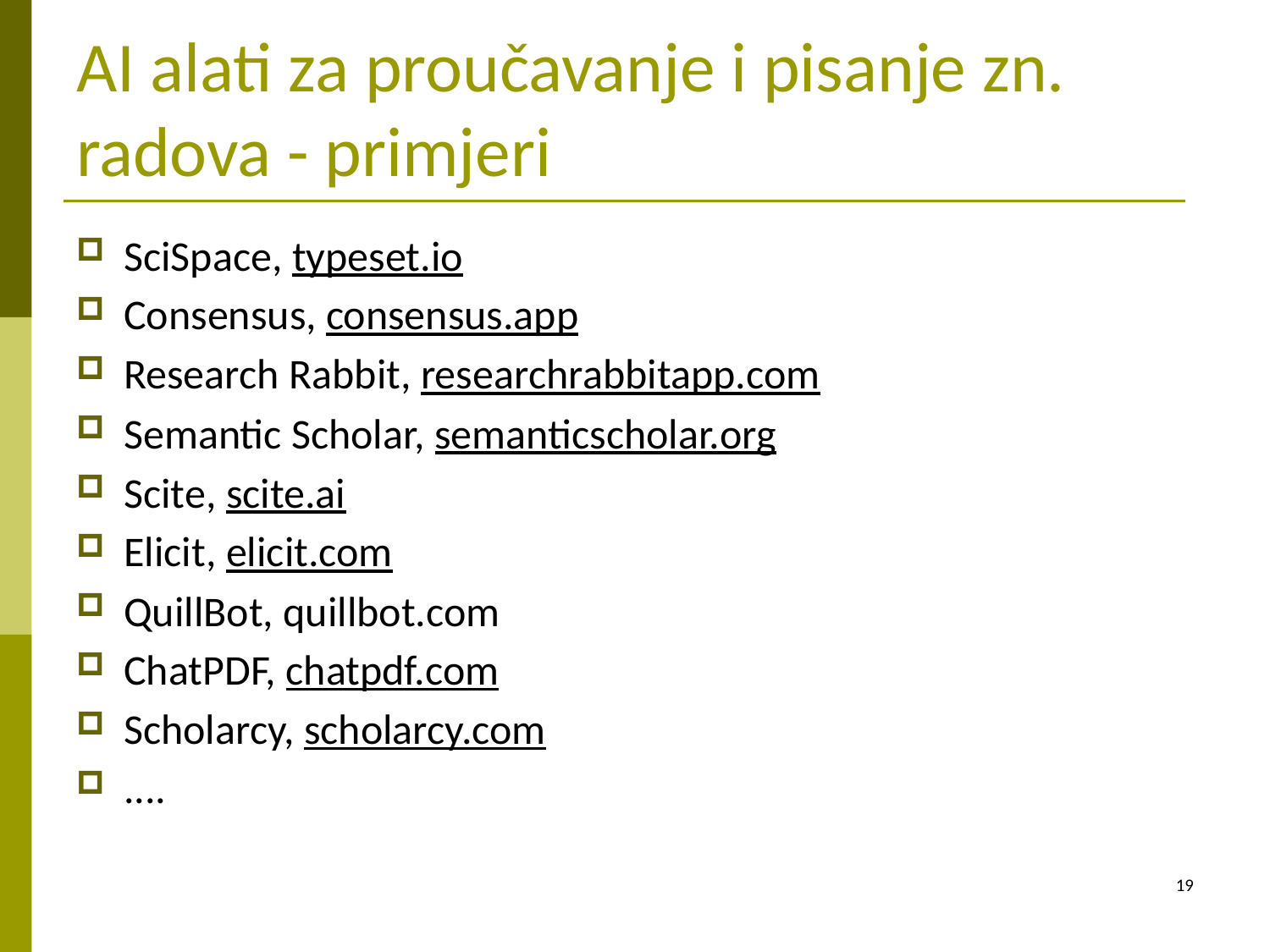

# AI alati za proučavanje i pisanje zn. radova - primjeri
SciSpace, typeset.io
Consensus, consensus.app
Research Rabbit, researchrabbitapp.com
Semantic Scholar, semanticscholar.org
Scite, scite.ai
Elicit, elicit.com
QuillBot, quillbot.com
ChatPDF, chatpdf.com
Scholarcy, scholarcy.com
....

19